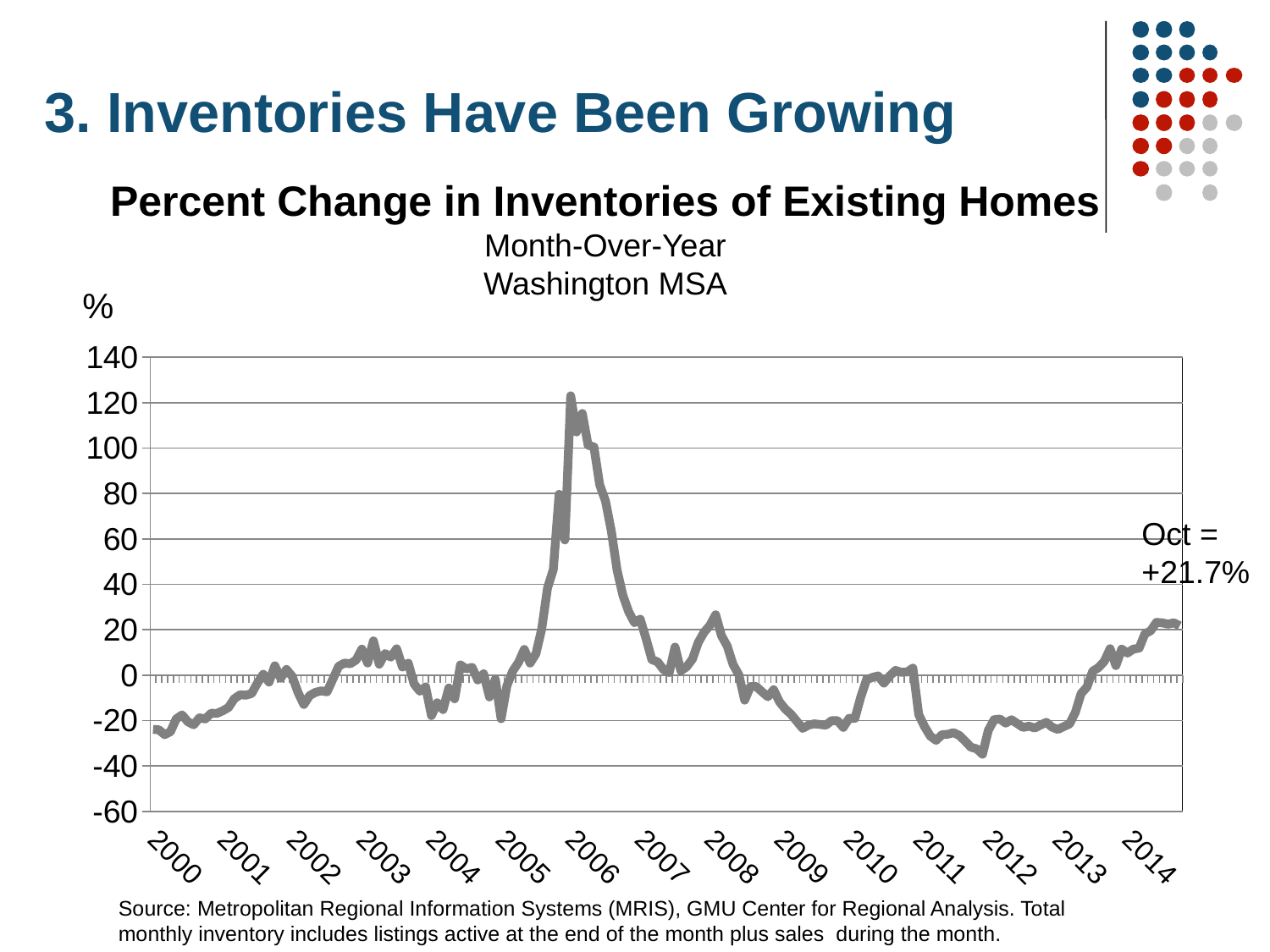

3. Inventories Have Been Growing
Percent Change in Inventories of Existing Homes
Month-Over-Year
Washington MSA
%

### Chart

| Category | % Chg Inv |
|---|---|
| 2000 | -23.88 |
|  | -24.05 |
|  | -26.17 |
|  | -24.91 |
|  | -19.21 |
|  | -17.49 |
|  | -20.49 |
|  | -21.84 |
|  | -18.77 |
|  | -19.28 |
|  | -16.77 |
|  | -16.81 |
| 2001 | -15.7 |
|  | -14.23 |
|  | -10.38 |
|  | -8.62 |
|  | -8.81 |
|  | -8.08 |
|  | -3.43 |
|  | 0.42 |
|  | -3.07 |
|  | 4.15 |
|  | -1.36 |
|  | 2.53 |
| 2002 | -0.52 |
|  | -7.61 |
|  | -12.91 |
|  | -8.97 |
|  | -7.55 |
|  | -6.88 |
|  | -7.35 |
|  | -1.73 |
|  | 3.91 |
|  | 5.33 |
|  | 5.06 |
|  | 6.65 |
| 2003 | 11.51 |
|  | 5.34 |
|  | 15.11 |
|  | 4.82 |
|  | 9.54 |
|  | 7.93 |
|  | 11.63 |
|  | 3.6 |
|  | 5.28 |
|  | -3.84 |
|  | -7.07 |
|  | -5.16 |
| 2004 | -17.8 |
|  | -12.16 |
|  | -15.14 |
|  | -5.62 |
|  | -10.4 |
|  | 4.54 |
|  | 2.76 |
|  | 3.45 |
|  | -2.09 |
|  | 0.62 |
|  | -9.59 |
|  | -1.69 |
| 2005 | -19.19 |
|  | -4.67 |
|  | 1.81 |
|  | 5.63 |
|  | 11.35 |
|  | 5.32 |
|  | 9.42 |
|  | 20.33 |
|  | 38.36 |
|  | 46.53 |
|  | 79.7 |
|  | 59.52 |
| 2006 | 123.02 |
|  | 107.06 |
|  | 115.24 |
|  | 101.27 |
|  | 100.51 |
|  | 83.82 |
|  | 76.69 |
|  | 63.55 |
|  | 46.2 |
|  | 35.18 |
|  | 27.96 |
|  | 23.1 |
| 2007 | 24.64 |
|  | 16.12 |
|  | 6.85 |
|  | 5.85 |
|  | 2.46 |
|  | 1.18 |
|  | 12.38 |
|  | 1.94 |
|  | 3.7 |
|  | 7.1 |
|  | 14.4 |
|  | 18.9 |
| 2008 | 21.89 |
|  | 26.64 |
|  | 17.43 |
|  | 12.81 |
|  | 4.7 |
|  | 0.2 |
|  | -11.0 |
|  | -5.0 |
|  | -5.0 |
|  | -7.3 |
|  | -9.5 |
|  | -6.4 |
| 2009 | -11.7 |
|  | -14.9 |
|  | -17.2 |
|  | -20.3 |
|  | -23.4 |
|  | -22.0 |
|  | -21.4 |
|  | -21.7 |
|  | -22.0 |
|  | -20.0 |
|  | -20.0 |
|  | -23.0 |
| 2010 | -19.0 |
|  | -19.0 |
|  | -9.7 |
|  | -2.0 |
|  | -1.0 |
|  | -0.3 |
|  | -3.5 |
|  | -0.3 |
|  | 2.1 |
|  | 1.3 |
|  | 1.4 |
|  | 3.1 |
| 2011 | -17.3 |
|  | -22.6 |
|  | -26.8 |
|  | -28.7 |
|  | -26.2 |
|  | -26.0 |
|  | -25.3 |
|  | -26.5 |
|  | -29.0 |
|  | -31.7 |
|  | -32.4 |
|  | -34.8 |
| 2012 | -24.3 |
|  | -19.6 |
|  | -19.3 |
|  | -21.1 |
|  | -19.6 |
|  | -21.3 |
|  | -23.0 |
|  | -22.44 |
|  | -23.26 |
|  | -21.95 |
|  | -20.74 |
|  | -22.87 |
| 2013 | -23.88 |
|  | -22.63 |
|  | -21.5 |
|  | -16.46 |
|  | -8.103048308982133 |
|  | -5.228547222334288 |
|  | 1.768537290255791 |
|  | 3.3515095092432503 |
|  | 6.115140942062253 |
|  | 11.68088406359054 |
|  | 4.225208194962448 |
|  | 11.491131781154312 |
| 2014 | 9.742599742599742 |
|  | 11.479237662501578 |
|  | 11.893627810017465 |
|  | 18.183660031403534 |
|  | 19.579273693534102 |
Oct =
+21.7%
Source: Metropolitan Regional Information Systems (MRIS), GMU Center for Regional Analysis. Total monthly inventory includes listings active at the end of the month plus sales  during the month.